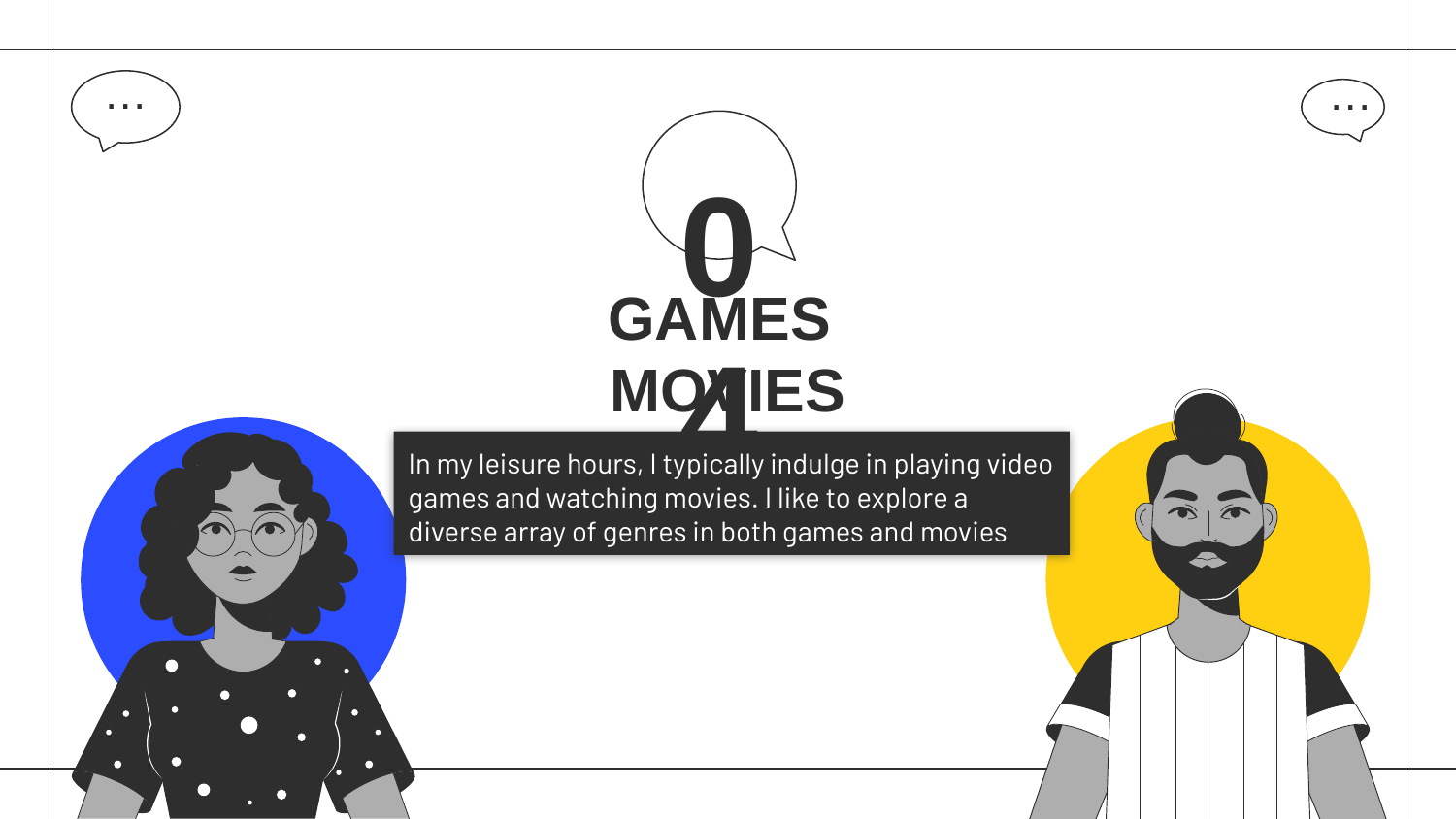

04
# GAMES
MOVIES

In my leisure hours, I typically indulge in playing video games and watching movies. I like to explore a diverse array of genres in both games and movies